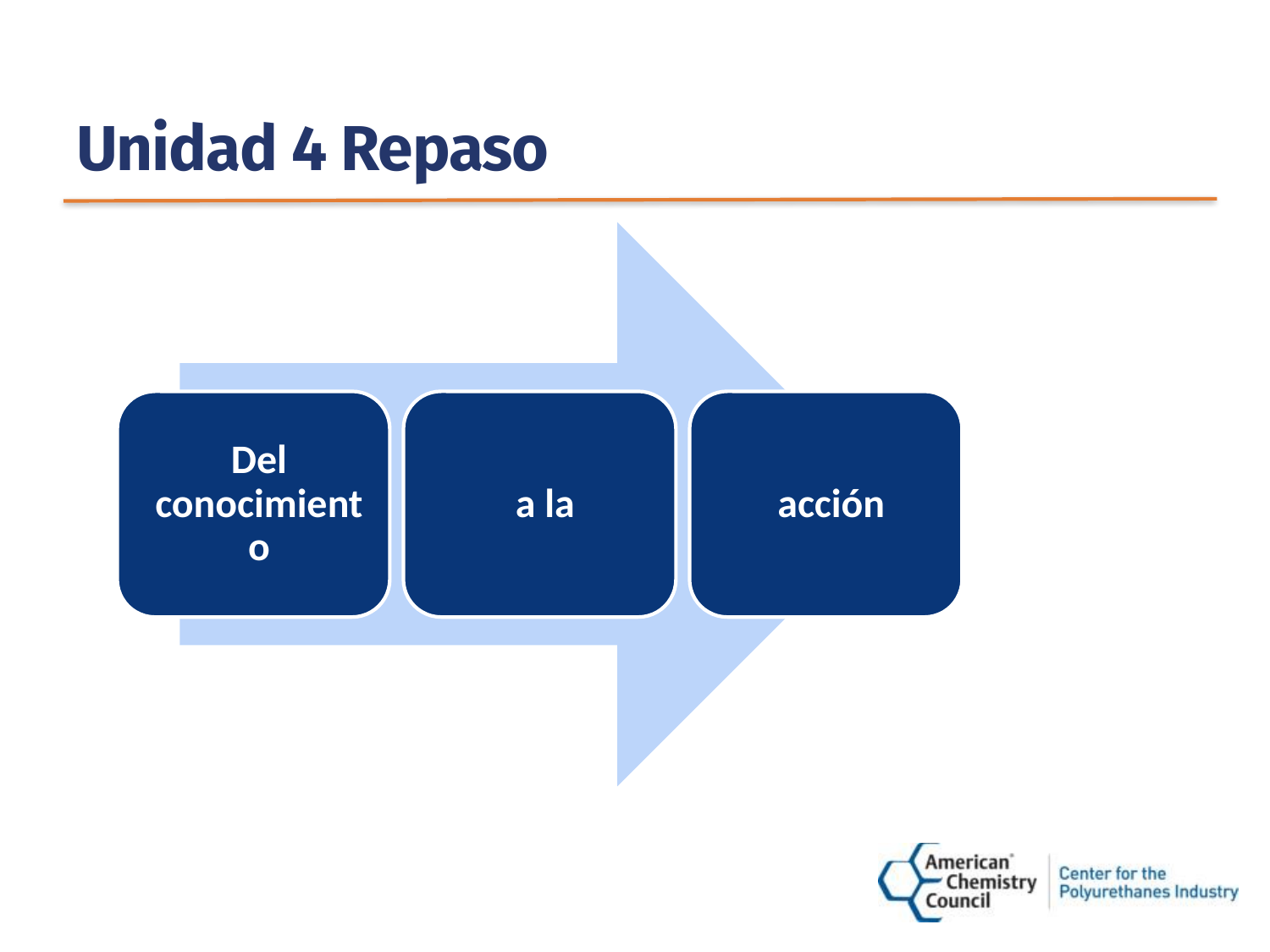

# Unidad 4 Repaso
Del conocimiento
a la
acción